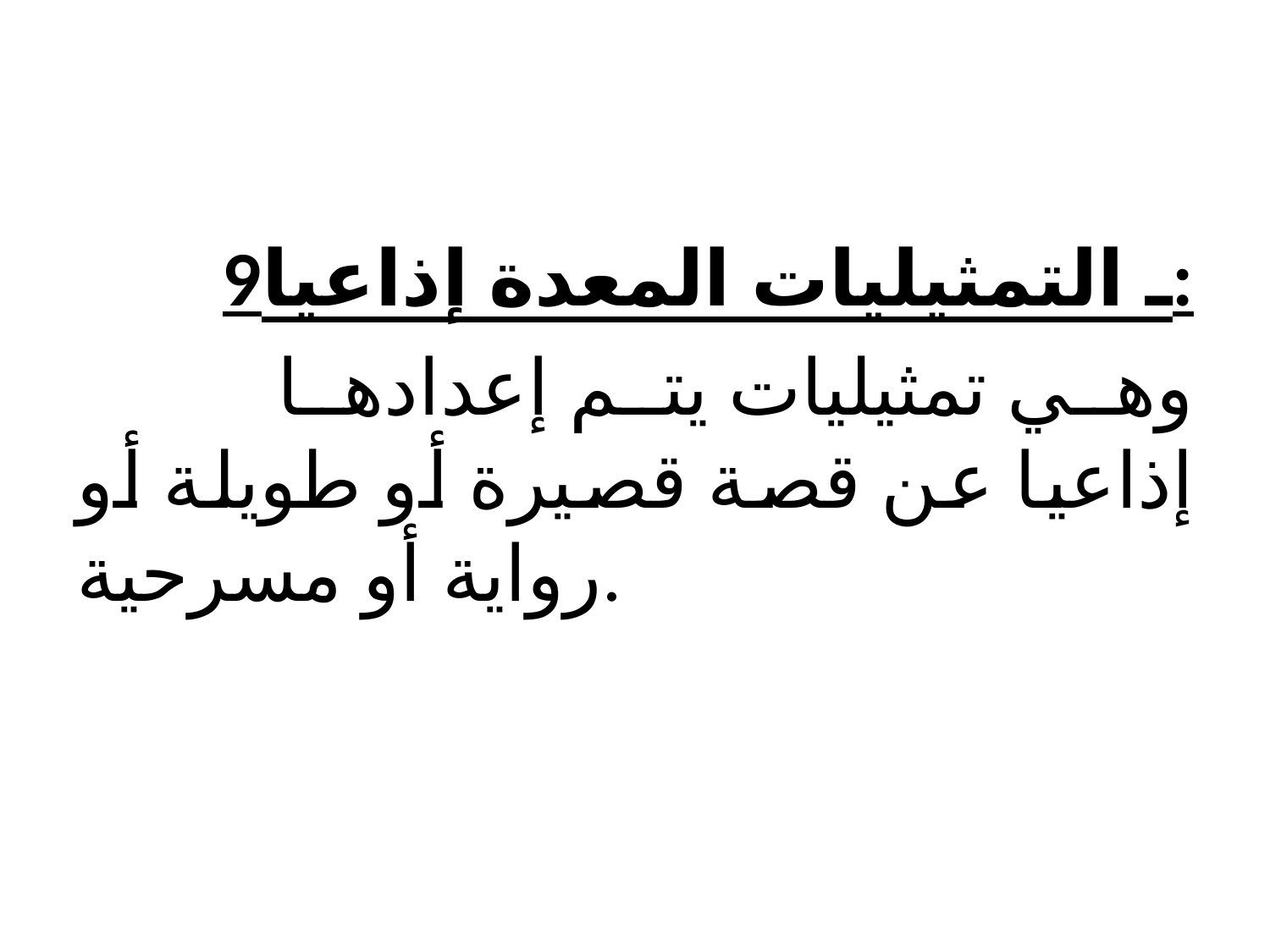

#
9ـ التمثيليات المعدة إذاعيا:
          وهي تمثيليات يتم إعدادها إذاعيا عن قصة قصيرة أو طويلة أو رواية أو مسرحية.